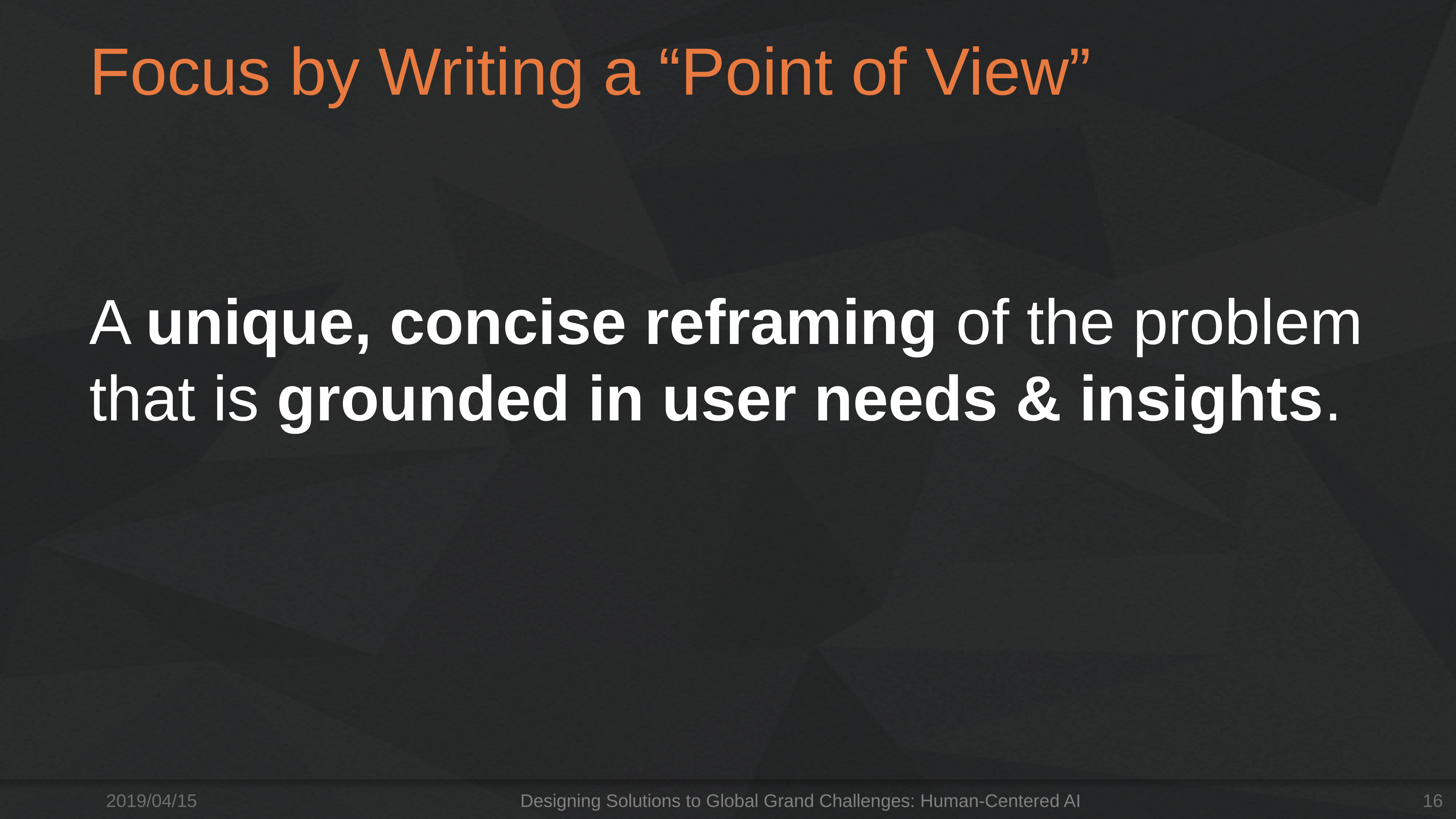

# Focus by Writing a “Point of View”

A unique, concise reframing of the problem that is grounded in user needs & insights.
2019/04/15
Designing Solutions to Global Grand Challenges: Human-Centered AI
16